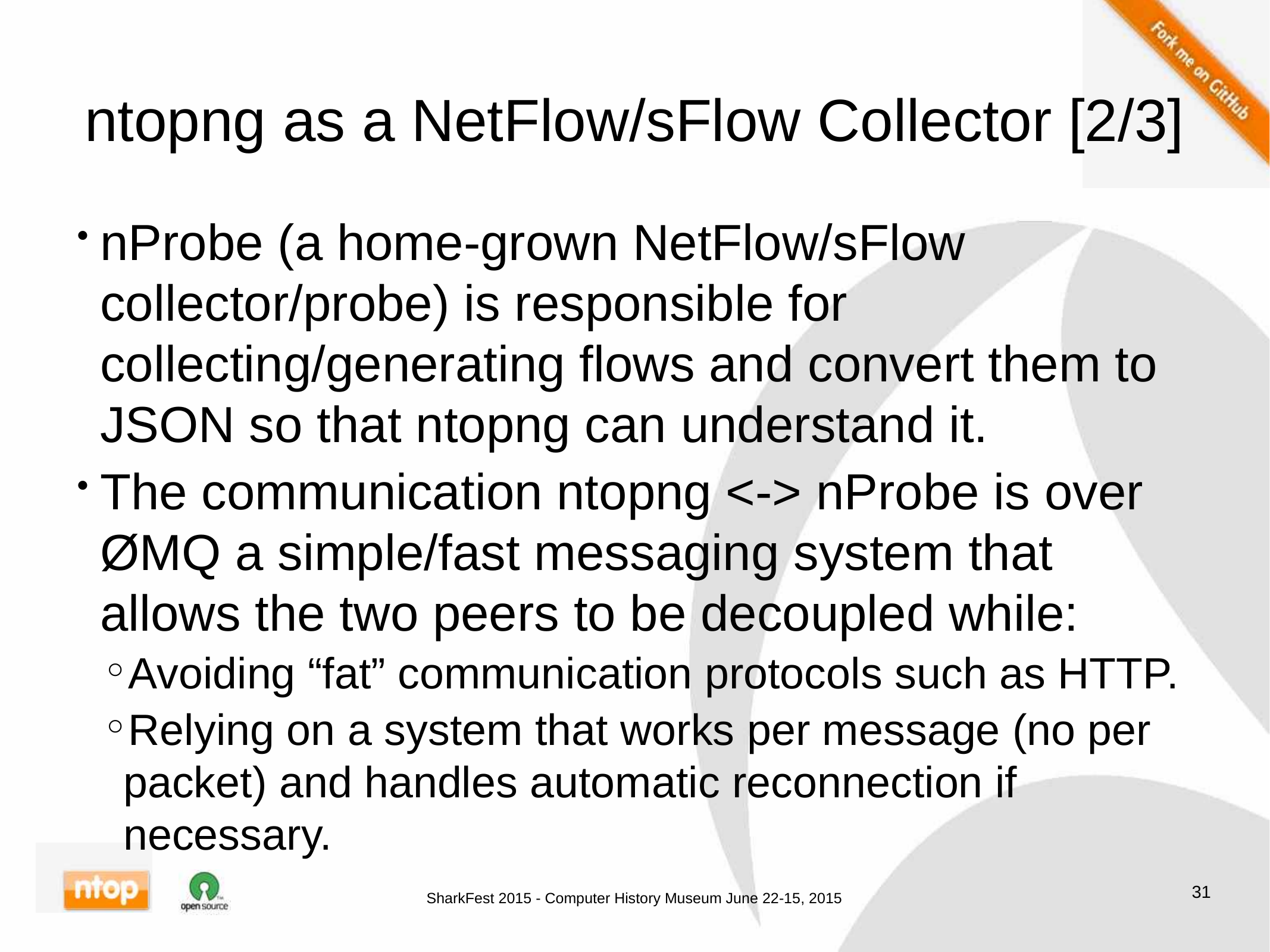

# ntopng as a NetFlow/sFlow Collector [2/3]
nProbe (a home-grown NetFlow/sFlow collector/probe) is responsible for collecting/generating flows and convert them to JSON so that ntopng can understand it.
The communication ntopng <-> nProbe is over ØMQ a simple/fast messaging system that allows the two peers to be decoupled while:
Avoiding “fat” communication protocols such as HTTP.
Relying on a system that works per message (no per packet) and handles automatic reconnection if necessary.
31